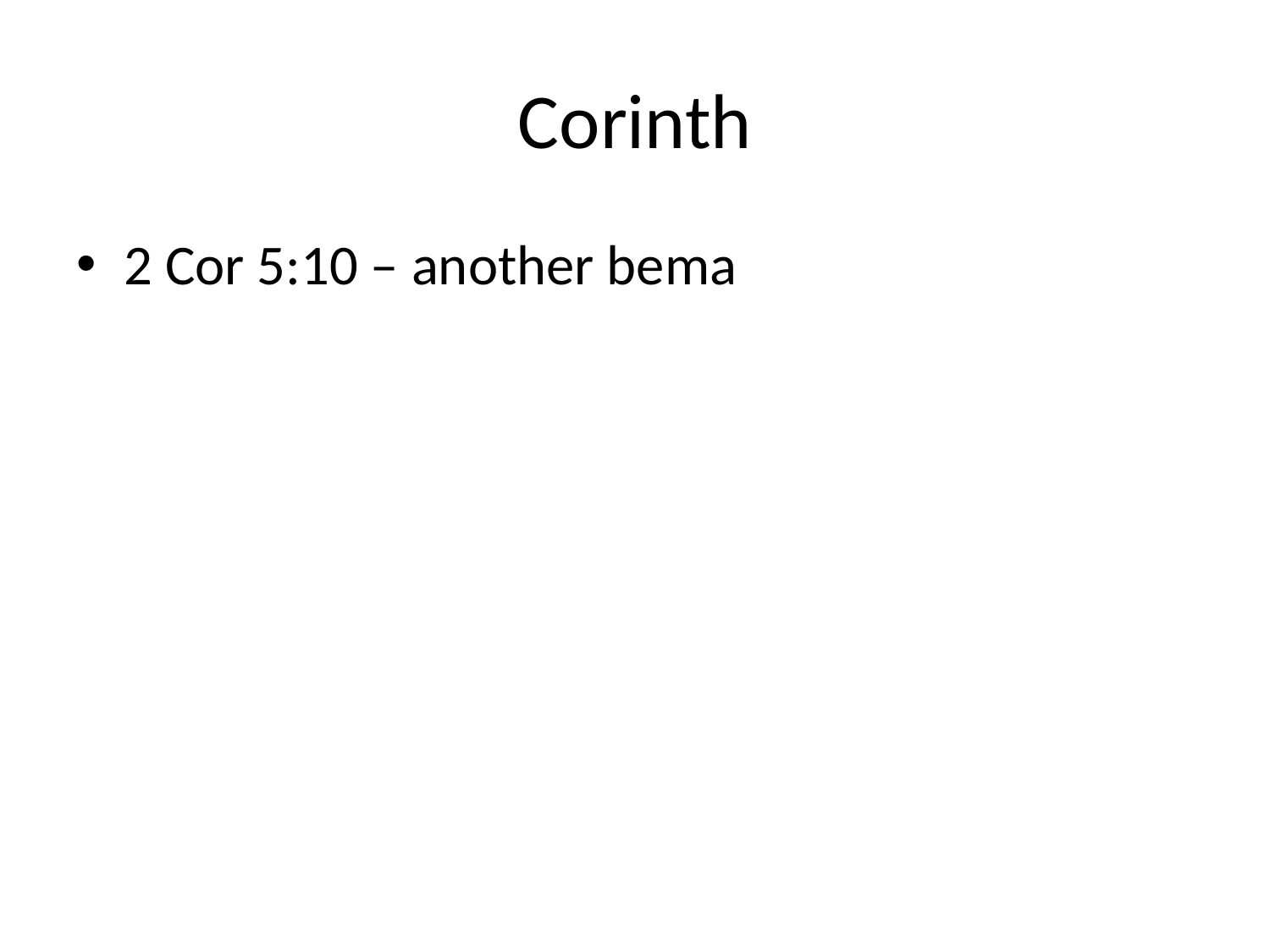

# Corinth
2 Cor 5:10 – another bema